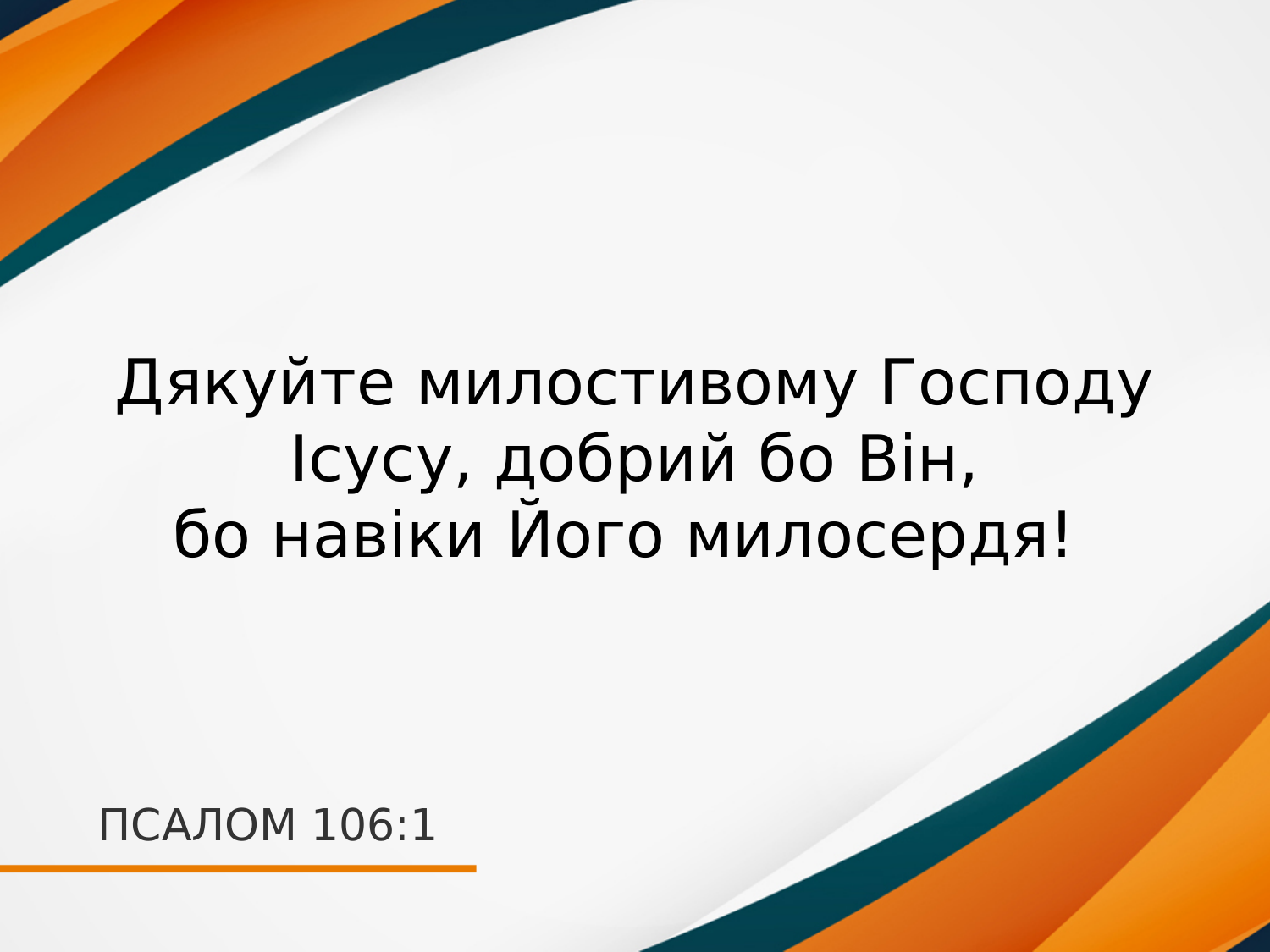

Дякуйте милостивому Господу Ісусу, добрий бо Він,
бо навіки Його милосердя!
# ПСАЛОМ 106:1